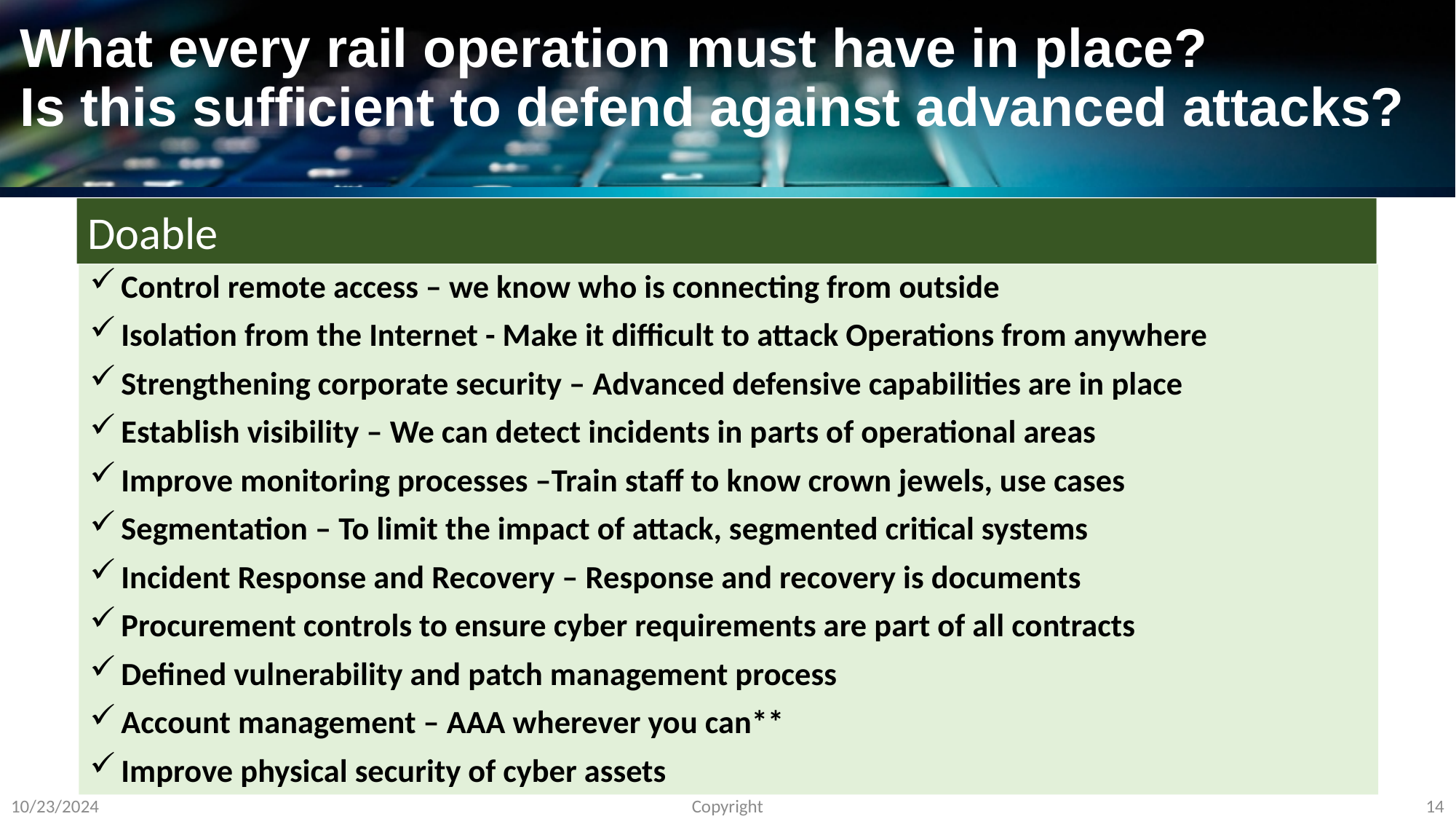

# What every rail operation must have in place? Is this sufficient to defend against advanced attacks?
Doable
Control remote access – we know who is connecting from outside
Isolation from the Internet - Make it difficult to attack Operations from anywhere
Strengthening corporate security – Advanced defensive capabilities are in place
Establish visibility – We can detect incidents in parts of operational areas
Improve monitoring processes –Train staff to know crown jewels, use cases
Segmentation – To limit the impact of attack, segmented critical systems
Incident Response and Recovery – Response and recovery is documents
Procurement controls to ensure cyber requirements are part of all contracts
Defined vulnerability and patch management process
Account management – AAA wherever you can**
Improve physical security of cyber assets

14
Copyright
10/23/2024